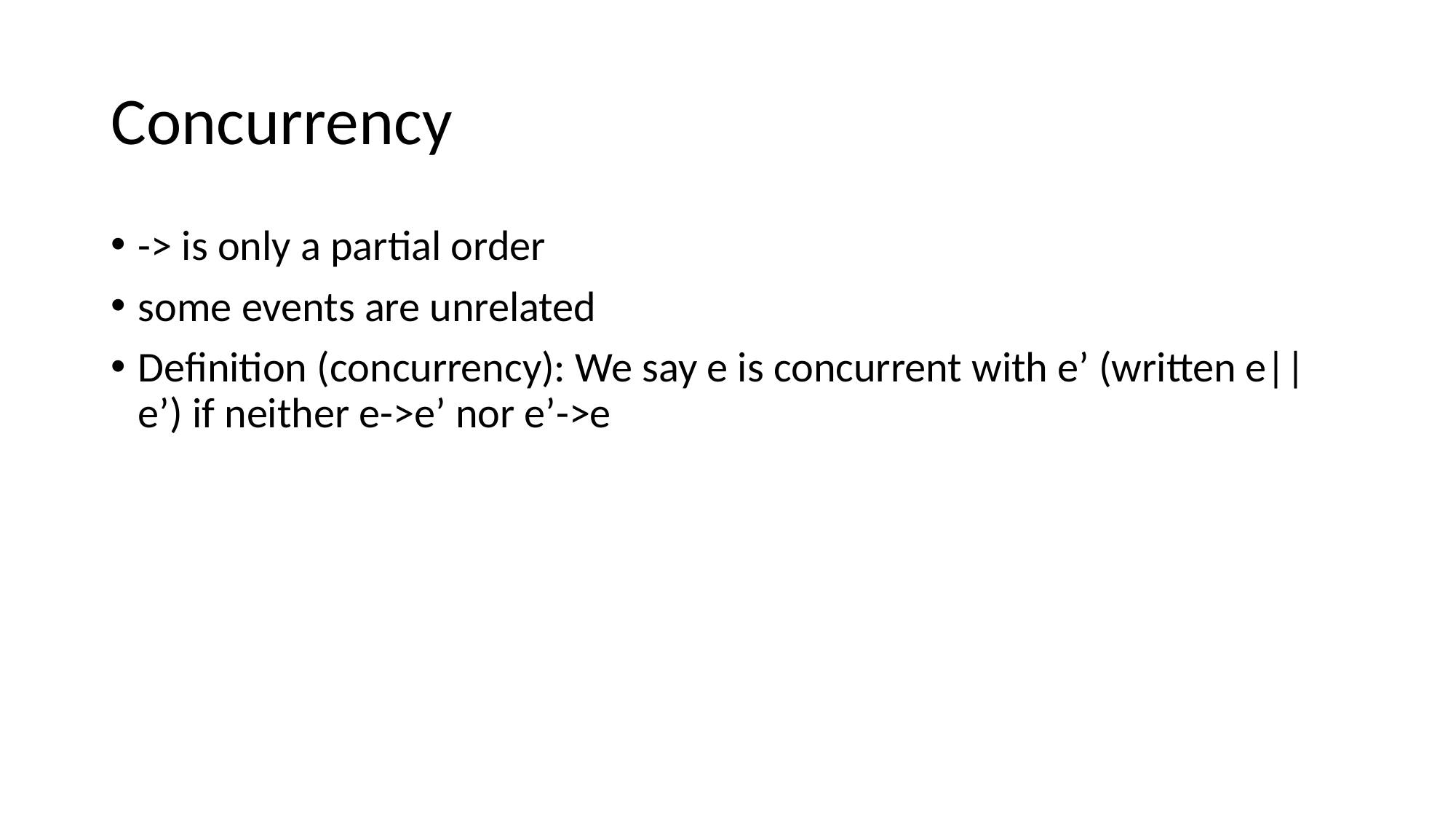

# Concurrency
-> is only a partial order
some events are unrelated
Definition (concurrency): We say e is concurrent with e’ (written e||e’) if neither e->e’ nor e’->e